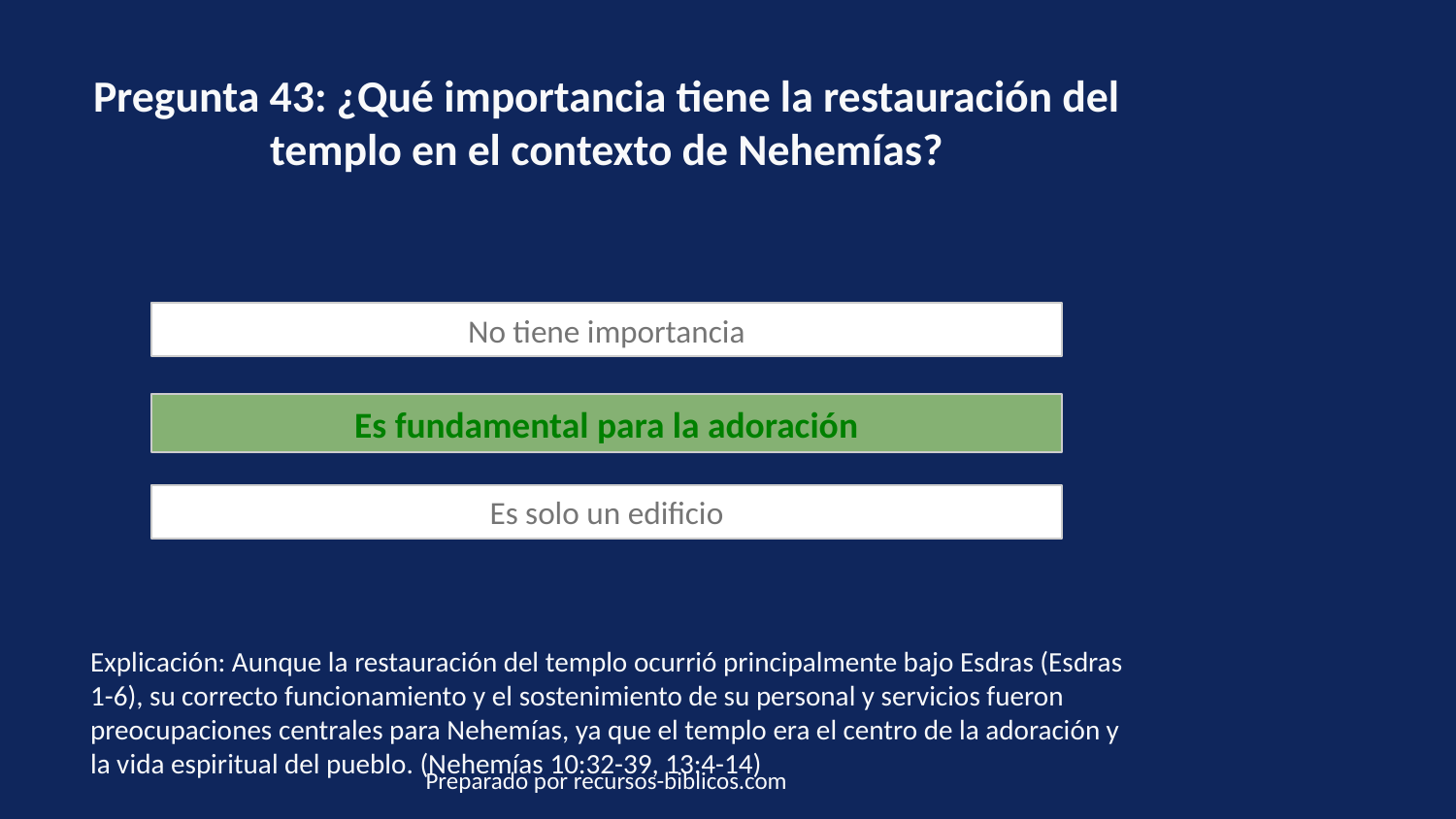

Pregunta 43: ¿Qué importancia tiene la restauración del templo en el contexto de Nehemías?
No tiene importancia
Es fundamental para la adoración
Es solo un edificio
Explicación: Aunque la restauración del templo ocurrió principalmente bajo Esdras (Esdras 1-6), su correcto funcionamiento y el sostenimiento de su personal y servicios fueron preocupaciones centrales para Nehemías, ya que el templo era el centro de la adoración y la vida espiritual del pueblo. (Nehemías 10:32-39, 13:4-14)
Preparado por recursos-biblicos.com